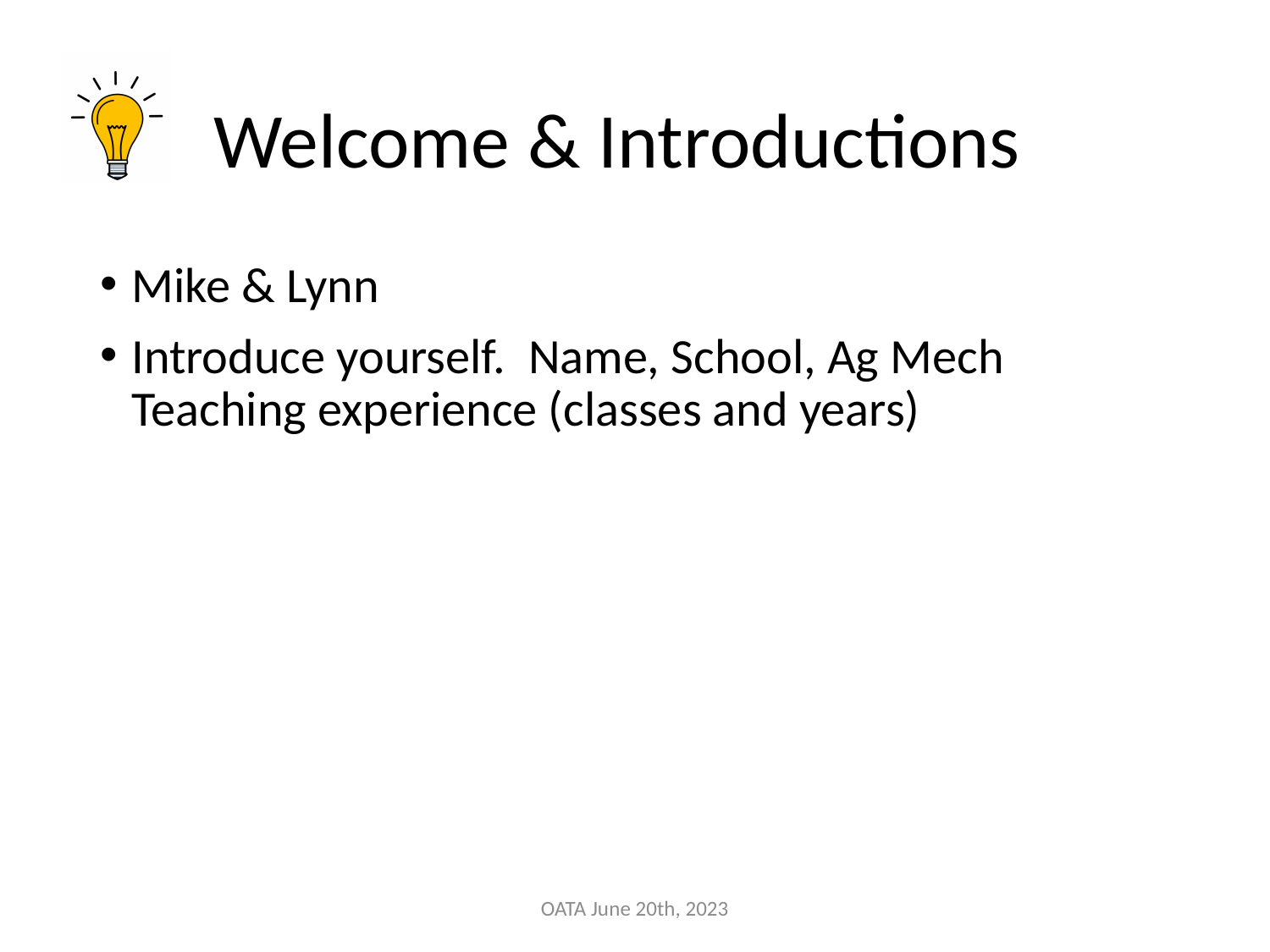

# Welcome & Introductions
Mike & Lynn
Introduce yourself.  Name, School, Ag Mech Teaching experience (classes and years)
OATA June 20th, 2023